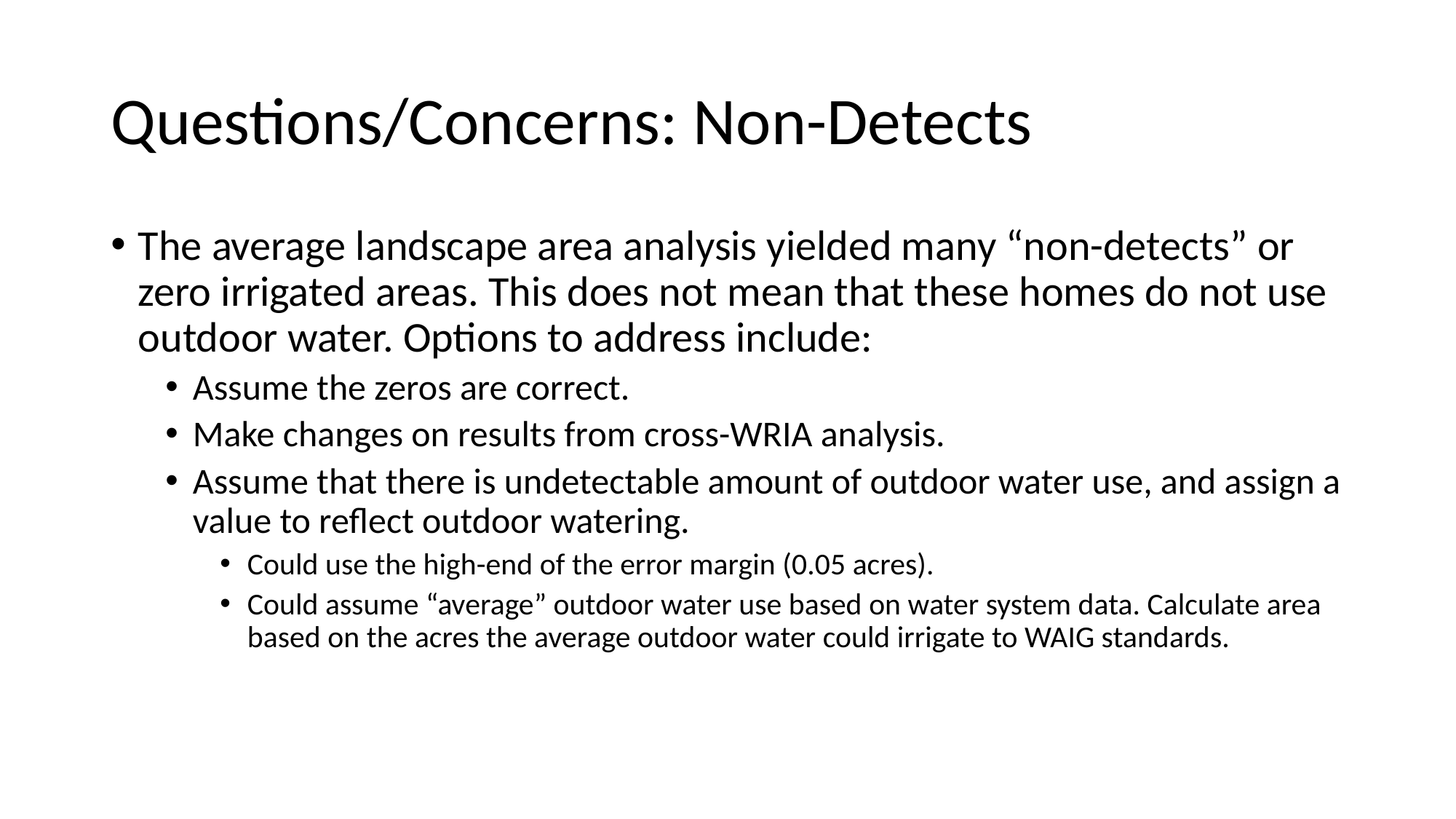

# Questions/Concerns: Non-Detects
The average landscape area analysis yielded many “non-detects” or zero irrigated areas. This does not mean that these homes do not use outdoor water. Options to address include:
Assume the zeros are correct.
Make changes on results from cross-WRIA analysis.
Assume that there is undetectable amount of outdoor water use, and assign a value to reflect outdoor watering.
Could use the high-end of the error margin (0.05 acres).
Could assume “average” outdoor water use based on water system data. Calculate area based on the acres the average outdoor water could irrigate to WAIG standards.